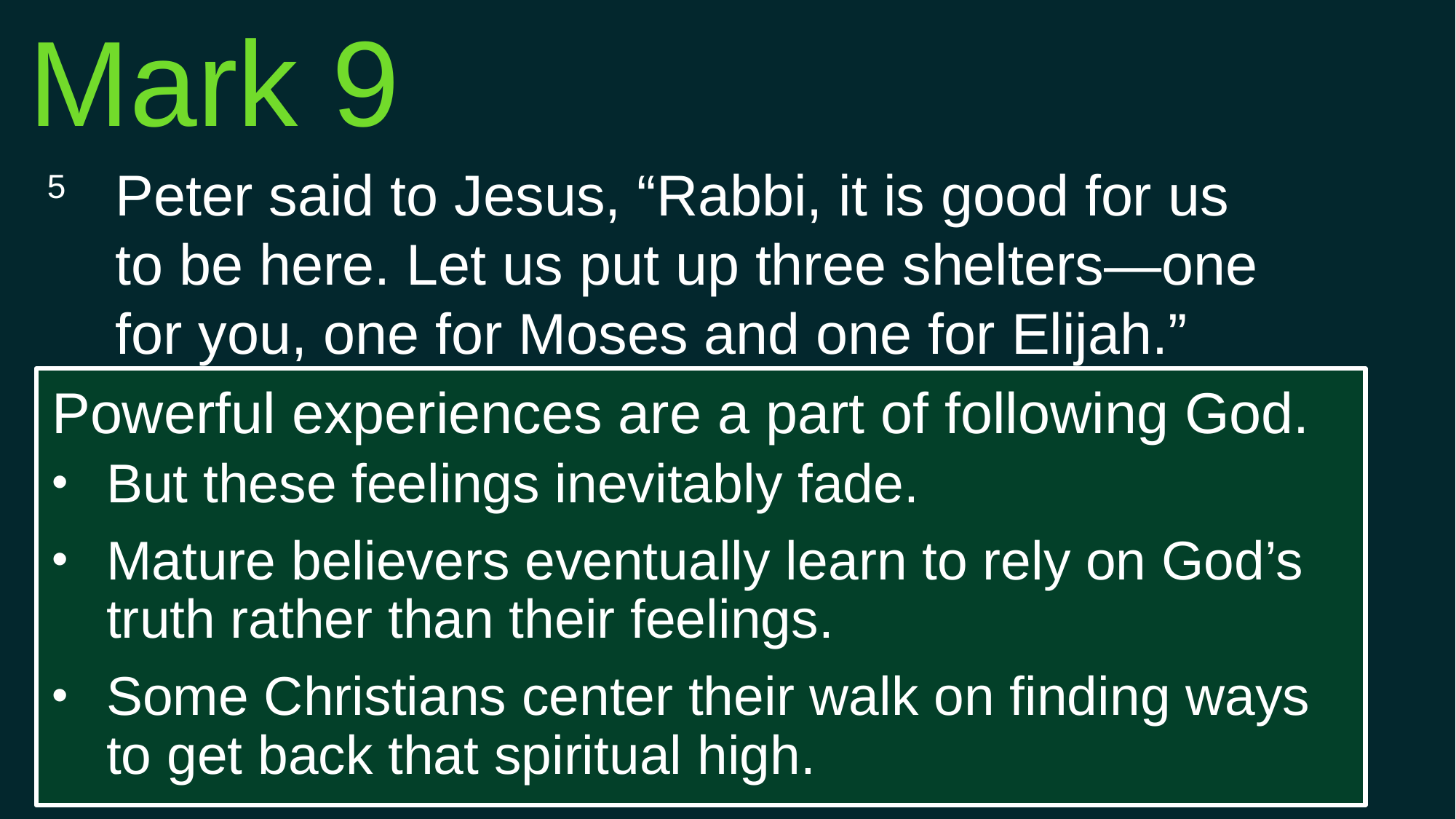

Mark 9
5 	Peter said to Jesus, “Rabbi, it is good for us to be here. Let us put up three shelters—one for you, one for Moses and one for Elijah.”
6 	(He did not know what to say, they were so frightened.)

Powerful experiences are a part of following God.
But these feelings inevitably fade.
Mature believers eventually learn to rely on God’s truth rather than their feelings.
Some Christians center their walk on finding ways to get back that spiritual high.